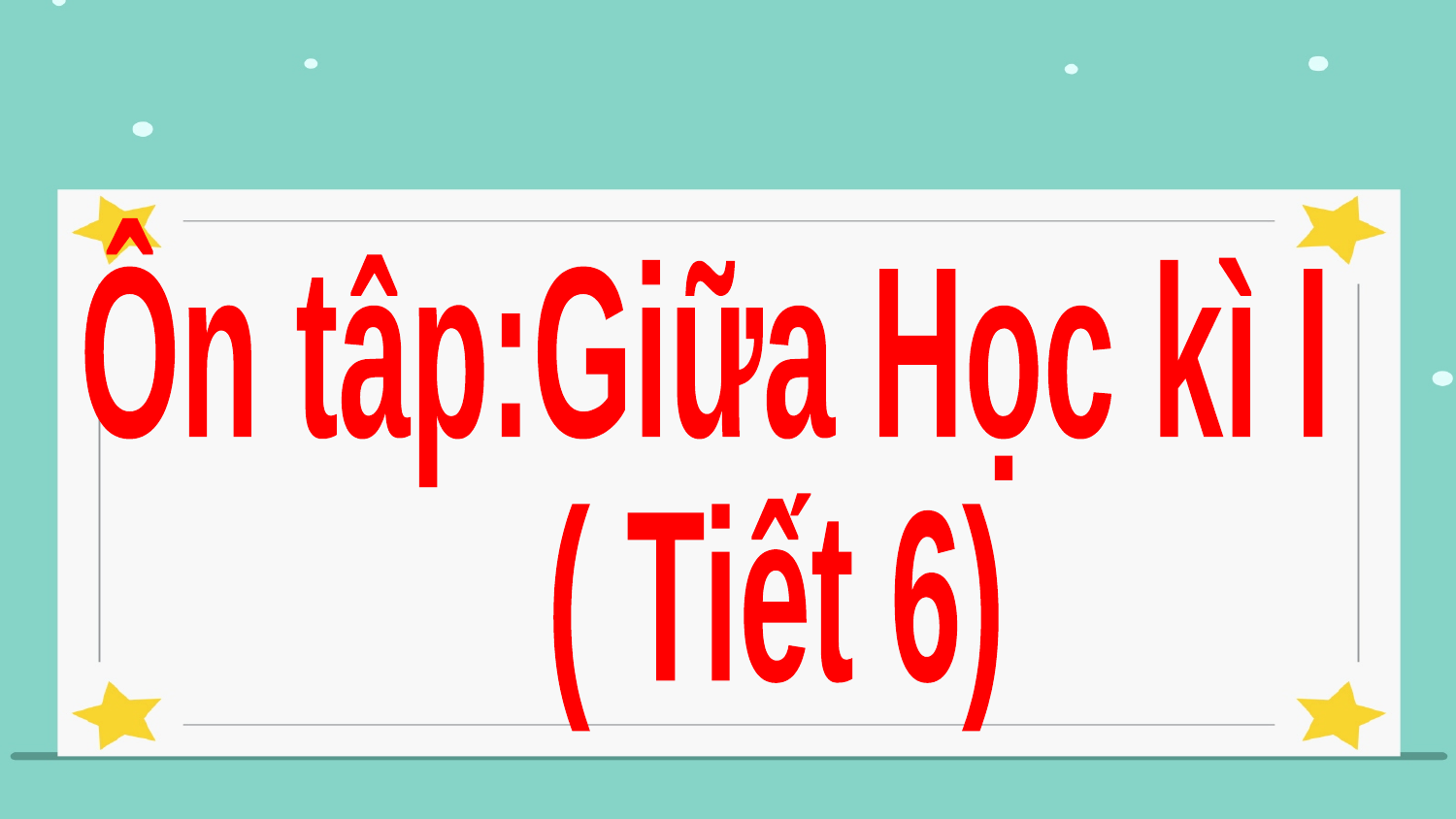

Ôn tâp:Giữa Học kì I
             ( Tiết 6)